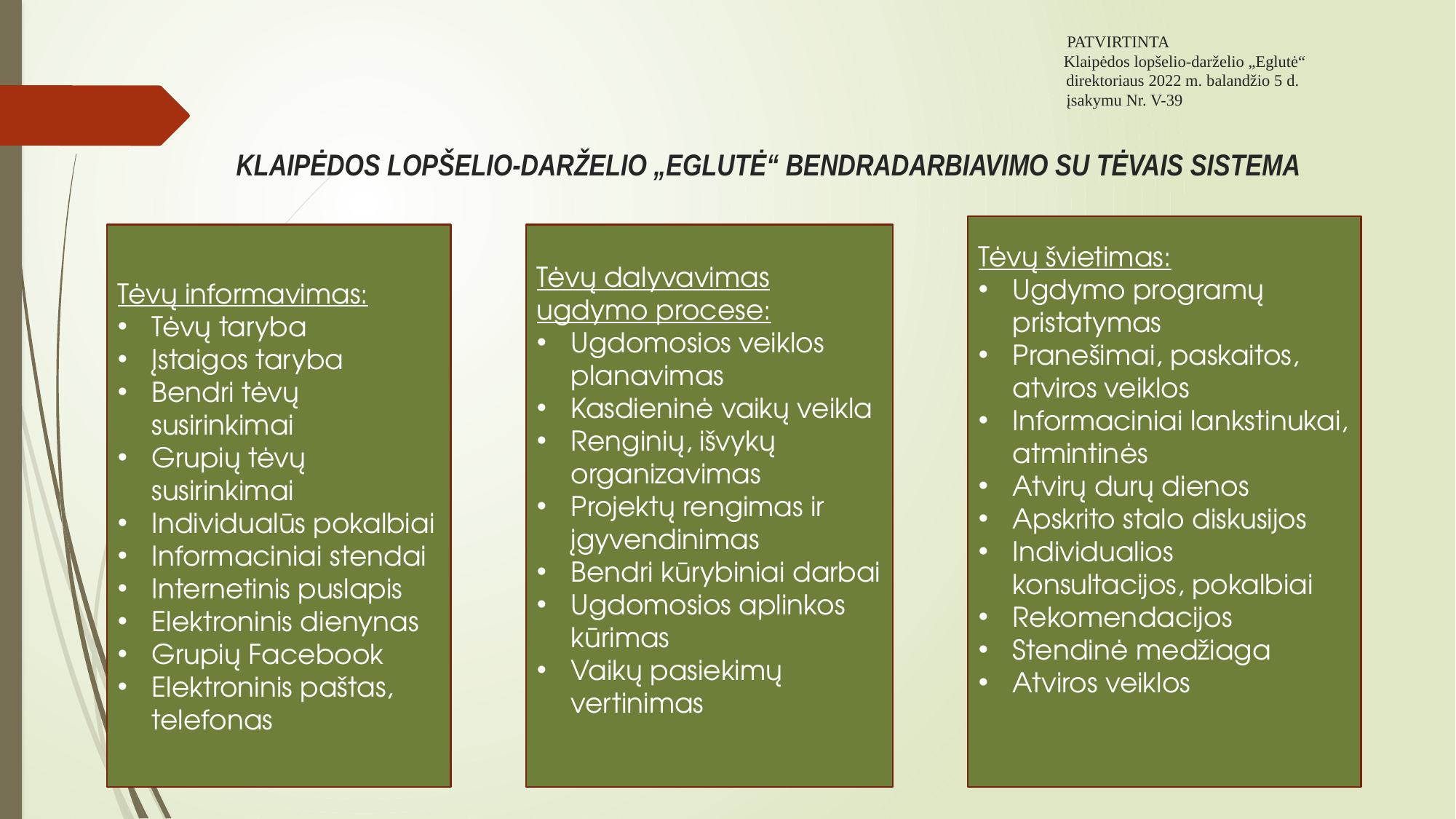

# PATVIRTINTA Klaipėdos lopšelio-darželio „Eglutė“ direktoriaus 2022 m. balandžio 5 d. įsakymu Nr. V-39 KLAIPĖDOS LOPŠELIO-DARŽELIO „EGLUTĖ“ BENDRADARBIAVIMO SU TĖVAIS SISTEMA
Tėvų švietimas:
Ugdymo programų pristatymas
Pranešimai, paskaitos, atviros veiklos
Informaciniai lankstinukai, atmintinės
Atvirų durų dienos
Apskrito stalo diskusijos
Individualios konsultacijos, pokalbiai
Rekomendacijos
Stendinė medžiaga
Atviros veiklos

Tėvų dalyvavimas ugdymo procese:
Ugdomosios veiklos planavimas
Kasdieninė vaikų veikla
Renginių, išvykų organizavimas
Projektų rengimas ir įgyvendinimas
Bendri kūrybiniai darbai
Ugdomosios aplinkos kūrimas
Vaikų pasiekimų vertinimas

Tėvų informavimas:
Tėvų taryba
Įstaigos taryba
Bendri tėvų   susirinkimai
Grupių tėvų susirinkimai
Individualūs pokalbiai
Informaciniai stendai
Internetinis puslapis
Elektroninis dienynas
Grupių Facebook
Elektroninis paštas, telefonas